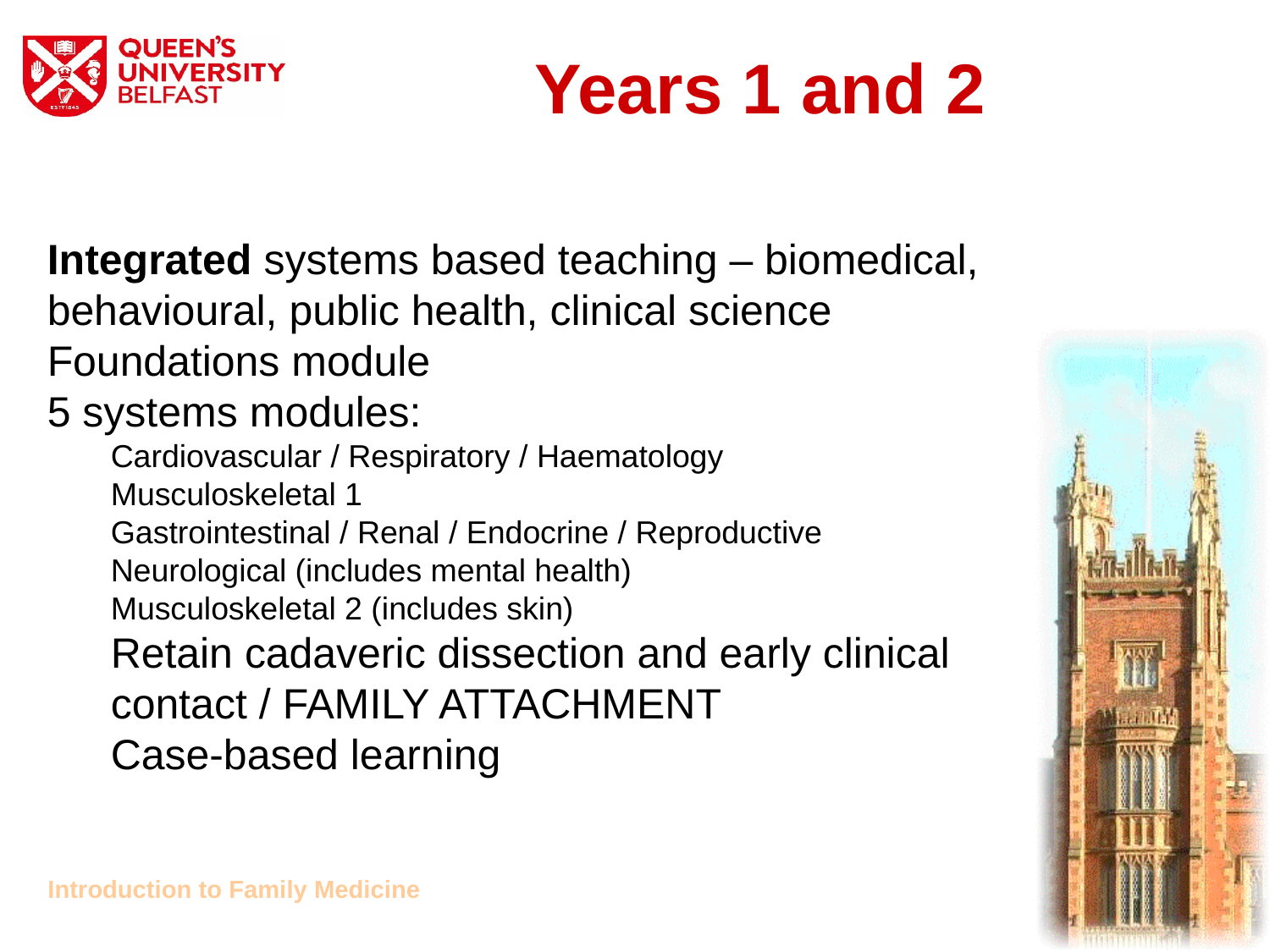

# Years 1 and 2
Integrated systems based teaching – biomedical, behavioural, public health, clinical science
Foundations module
5 systems modules:
Cardiovascular / Respiratory / Haematology
Musculoskeletal 1
Gastrointestinal / Renal / Endocrine / Reproductive
Neurological (includes mental health)
Musculoskeletal 2 (includes skin)
Retain cadaveric dissection and early clinical contact / FAMILY ATTACHMENT
Case-based learning

Introduction to Family Medicine